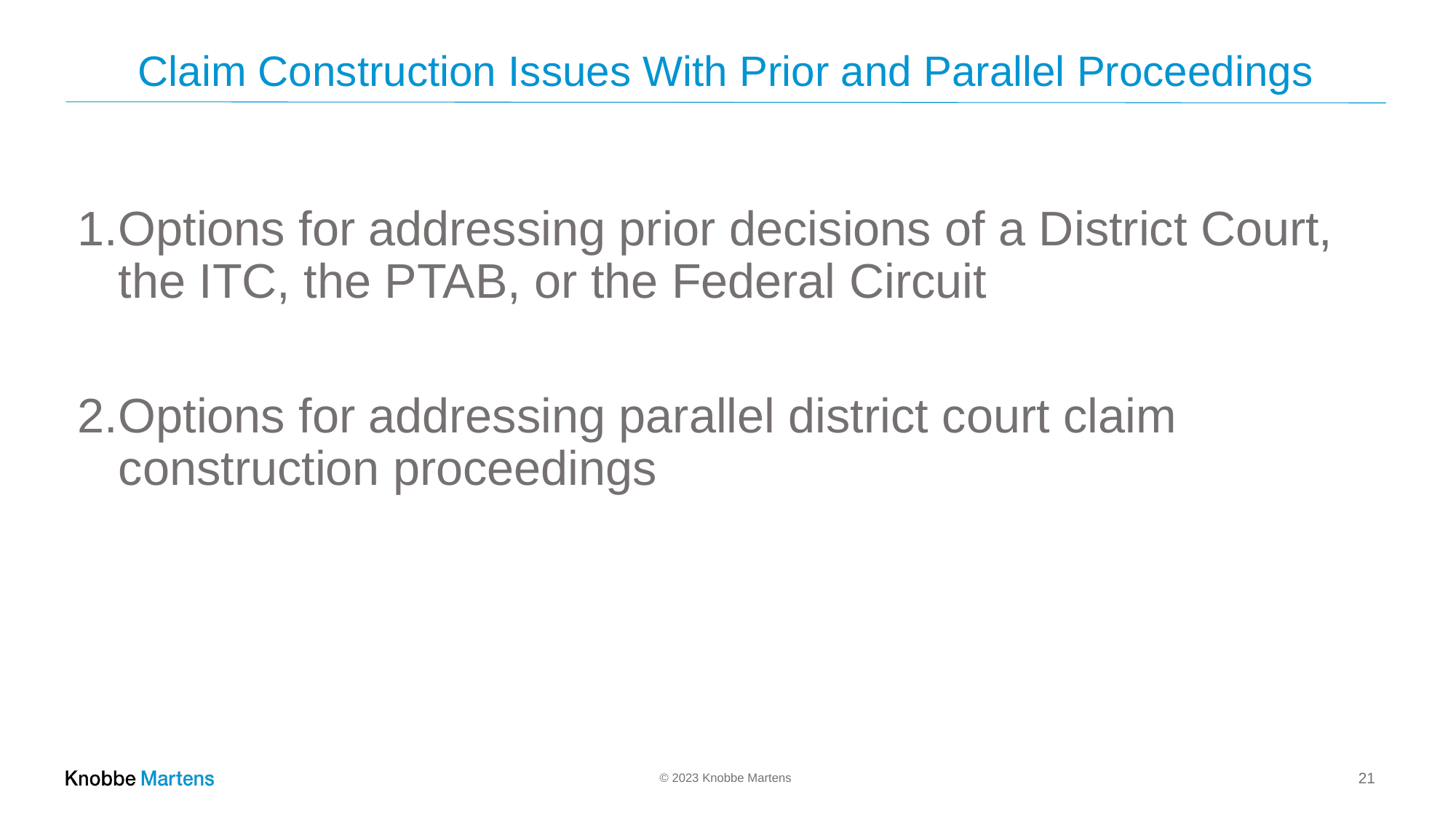

# Claim Construction Issues With Prior and Parallel Proceedings

Options for addressing prior decisions of a District Court, the ITC, the PTAB, or the Federal Circuit

Options for addressing parallel district court claim construction proceedings
21